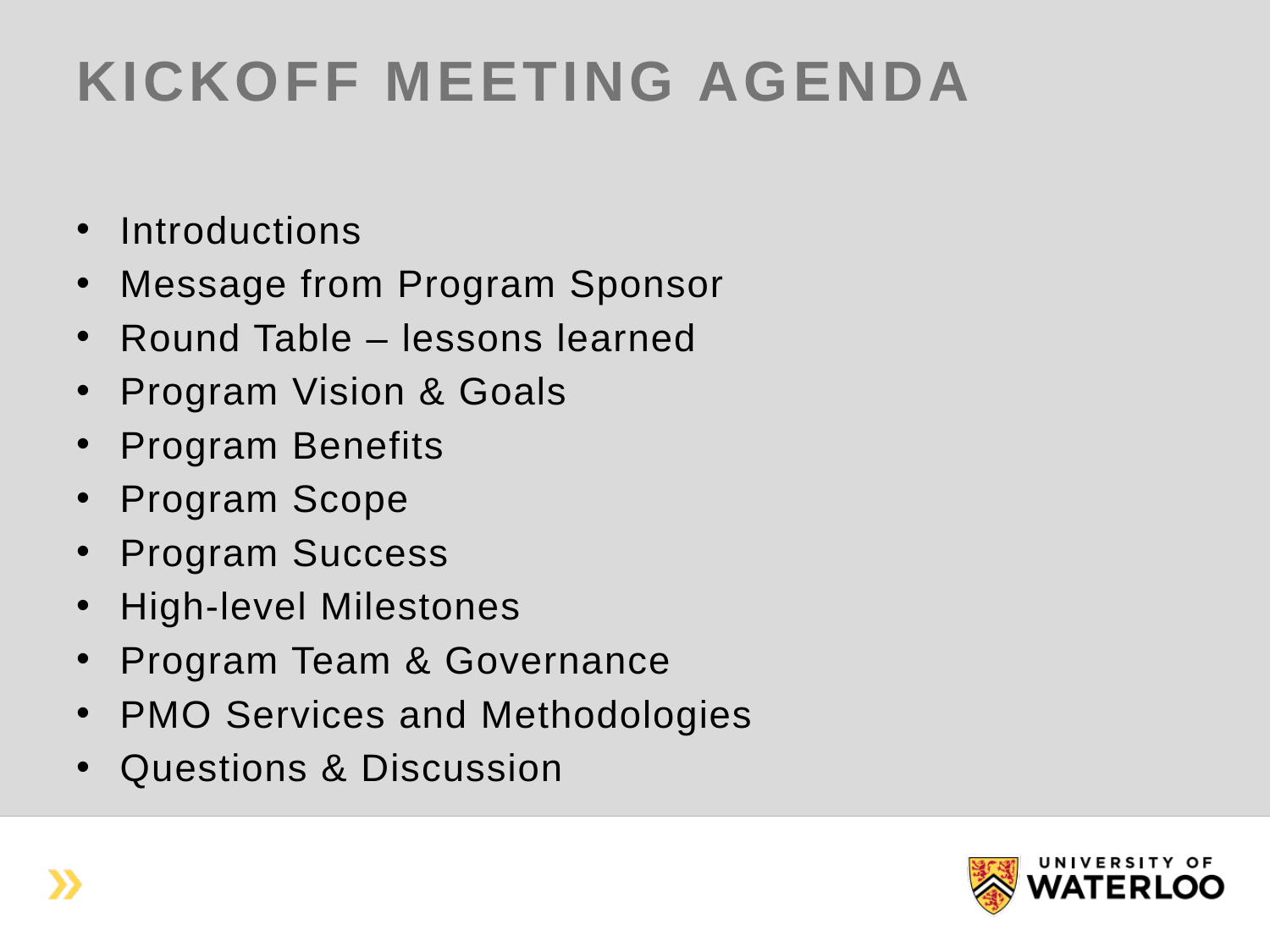

# Kickoff Meeting Agenda
Introductions
Message from Program Sponsor
Round Table – lessons learned
Program Vision & Goals
Program Benefits
Program Scope
Program Success
High-level Milestones
Program Team & Governance
PMO Services and Methodologies
Questions & Discussion